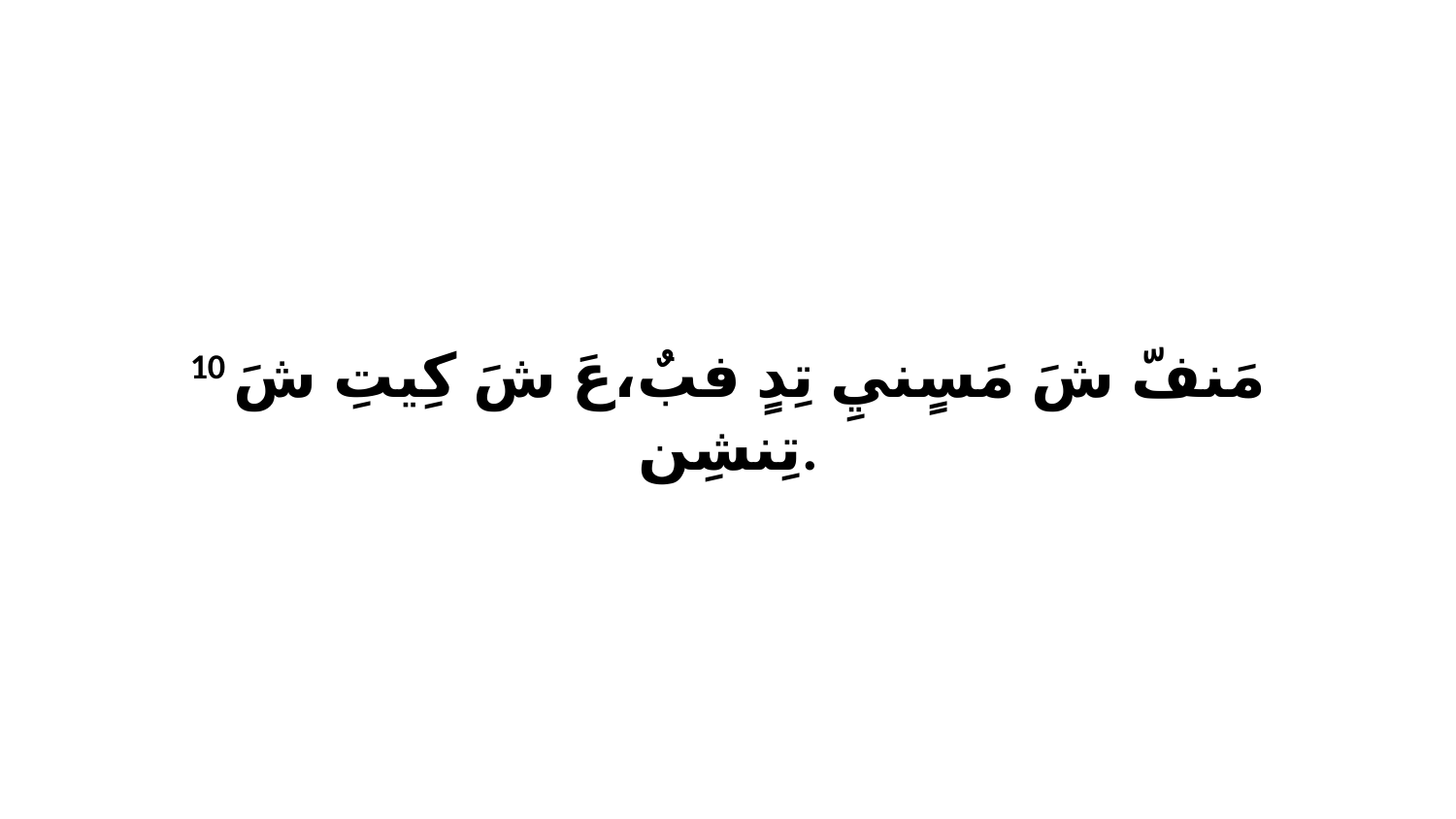

10 مَنفّ شَ مَسٍنيِ تِدٍ فبٌ،عَ شَ كِيتِ شَ تِنشِن.